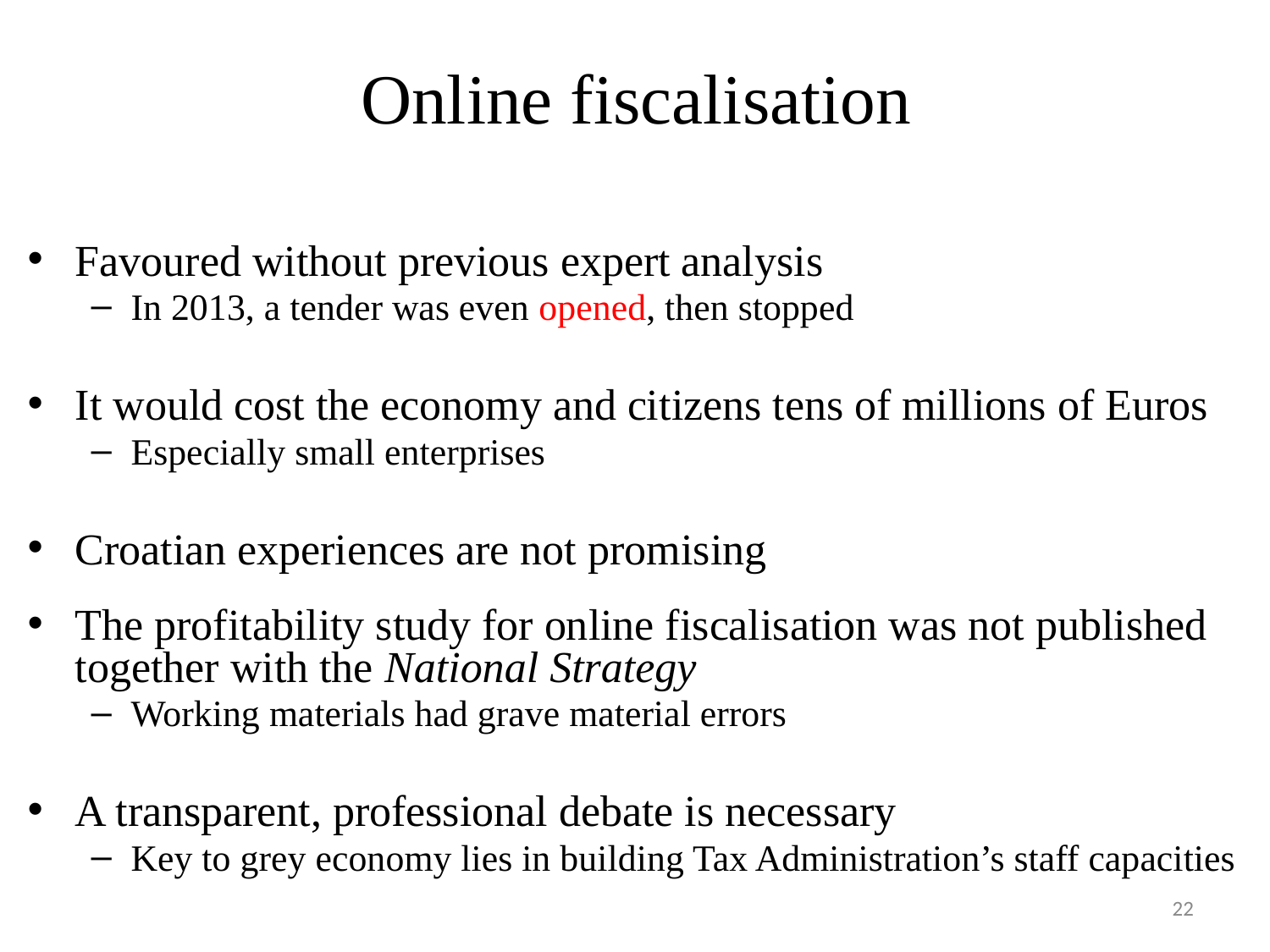

Online fiscalisation
Favoured without previous expert analysis
In 2013, a tender was even opened, then stopped

It would cost the economy and citizens tens of millions of Euros
Especially small enterprises

Croatian experiences are not promising

The profitability study for online fiscalisation was not published together with the National Strategy
Working materials had grave material errors

A transparent, professional debate is necessary
Key to grey economy lies in building Tax Administration’s staff capacities
22